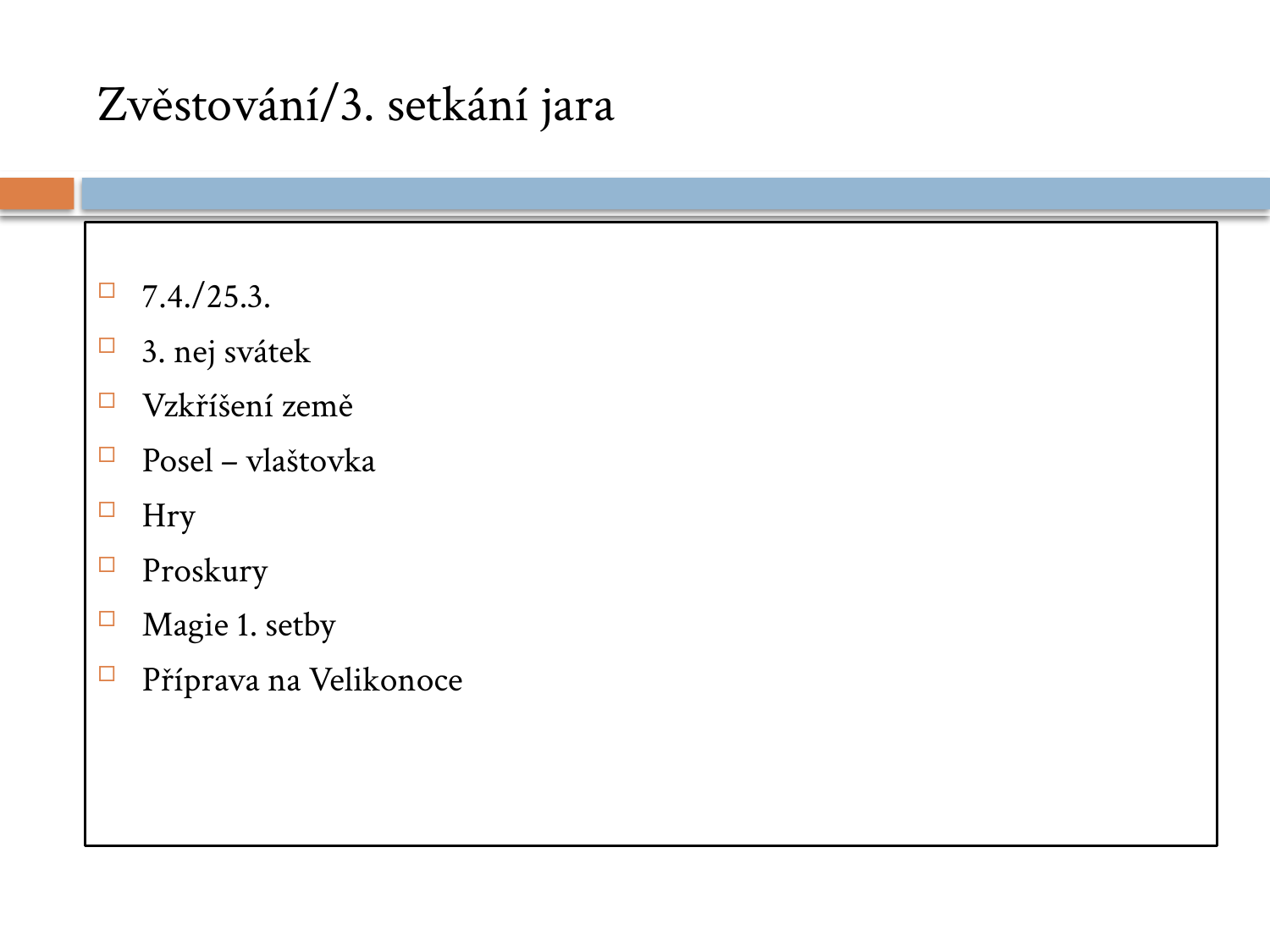

# Zvěstování/3. setkání jara

7.4./25.3.
3. nej svátek
Vzkříšení země
Posel – vlaštovka
Hry
Proskury
Magie 1. setby
Příprava na Velikonoce